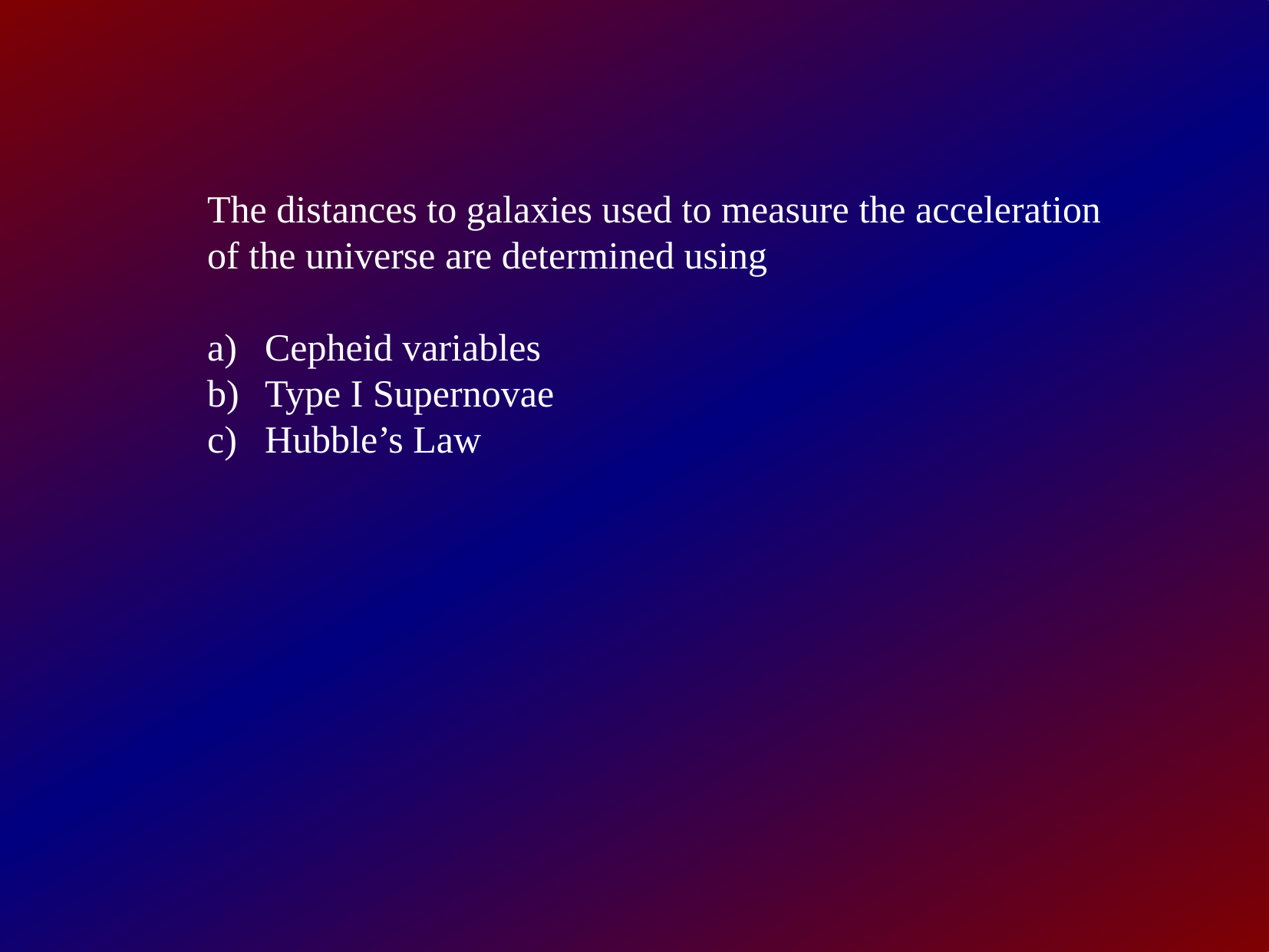

The distances to galaxies used to measure the acceleration
of the universe are determined using

Cepheid variables
Type I Supernovae
Hubble’s Law